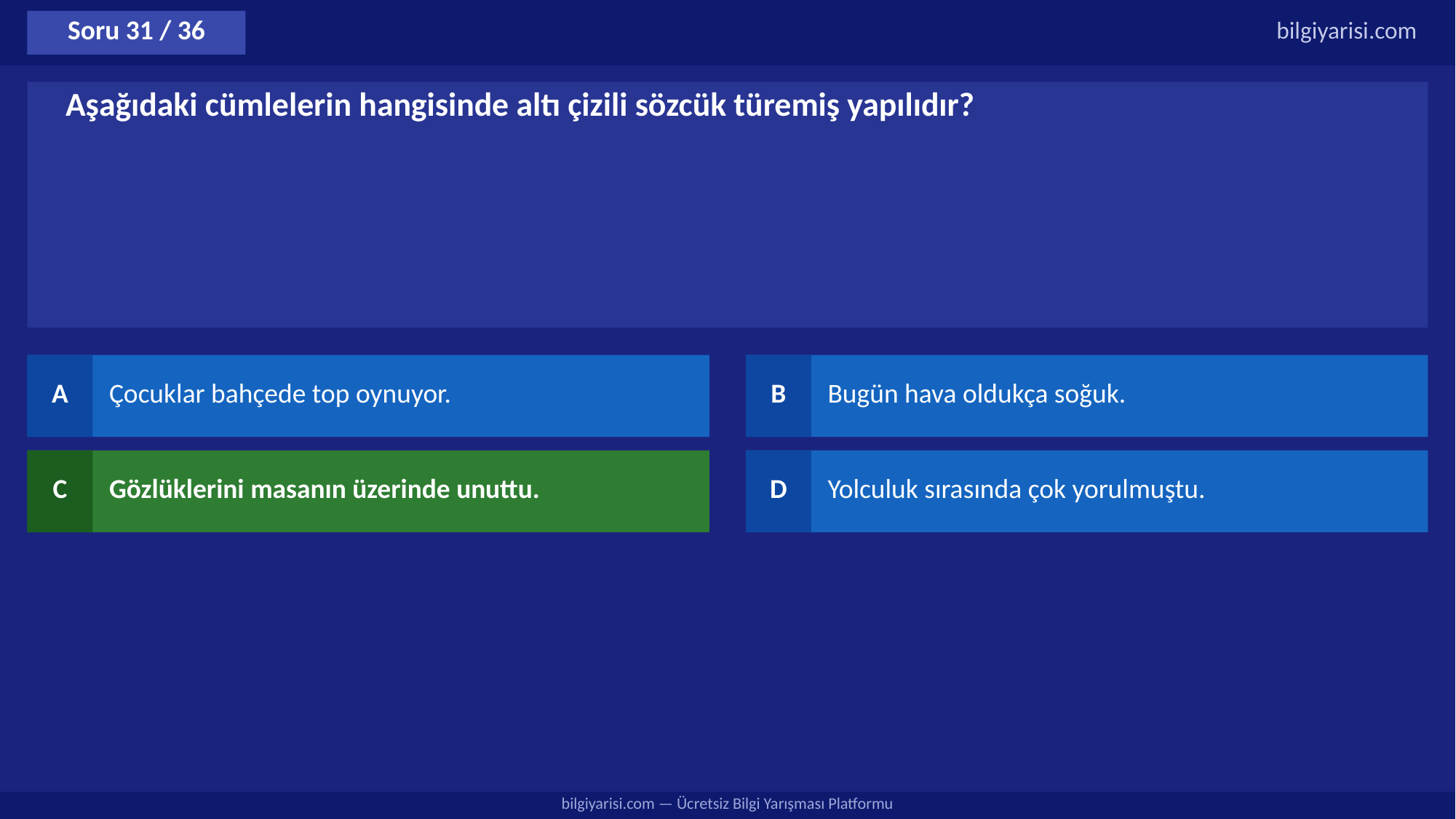

Soru 31 / 36
bilgiyarisi.com

Aşağıdaki cümlelerin hangisinde altı çizili sözcük türemiş yapılıdır?

A
Çocuklar bahçede top oynuyor.

B
Bugün hava oldukça soğuk.

C
Gözlüklerini masanın üzerinde unuttu.

D
Yolculuk sırasında çok yorulmuştu.
bilgiyarisi.com — Ücretsiz Bilgi Yarışması Platformu